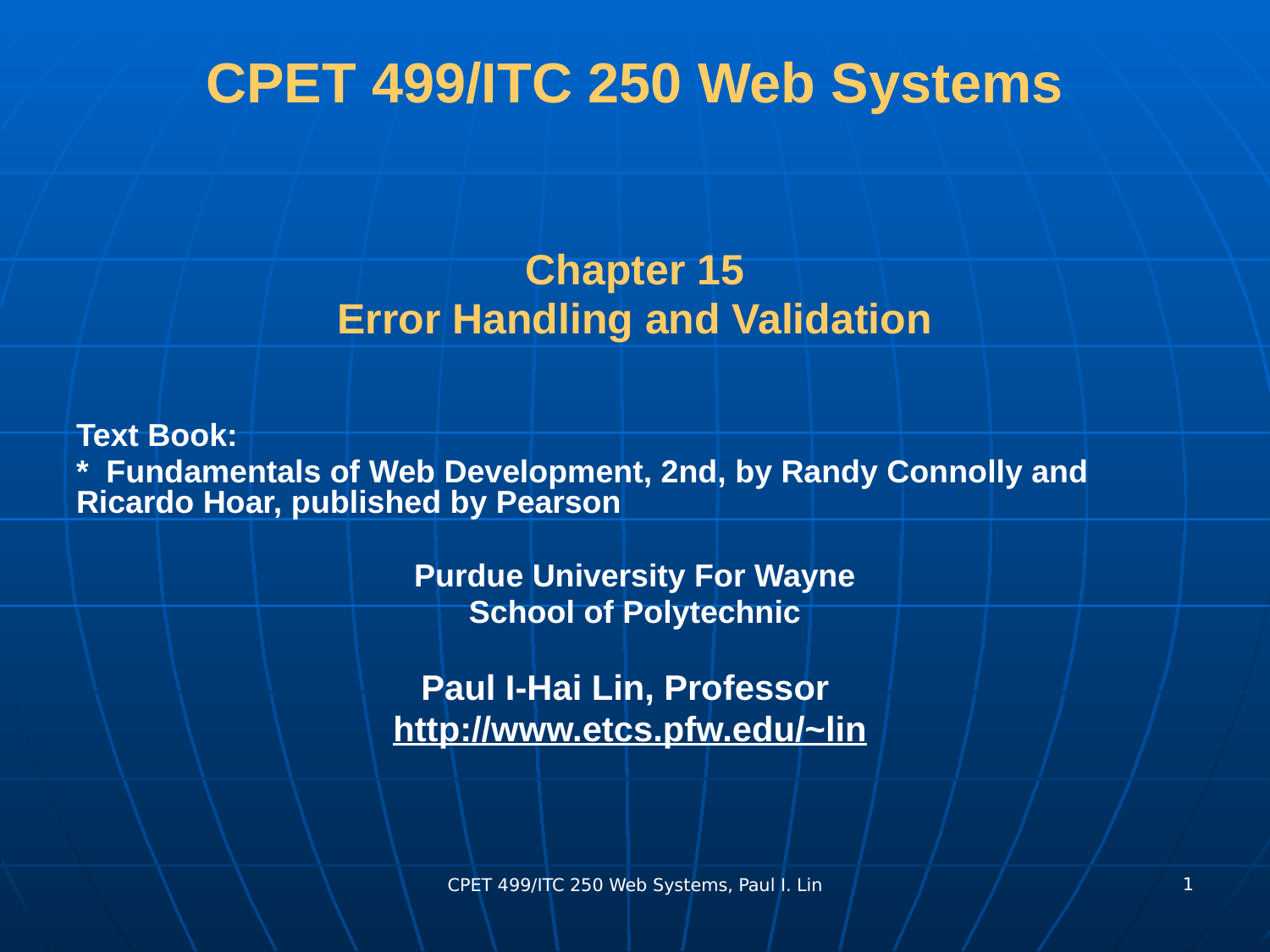

# CPET 499/ITC 250 Web Systems

Chapter 15
Error Handling and Validation

Text Book:
*  Fundamentals of Web Development, 2nd, by Randy Connolly and Ricardo Hoar, published by Pearson

Purdue University For Wayne
School of Polytechnic

Paul I-Hai Lin, Professor
http://www.etcs.pfw.edu/~lin
1
CPET 499/ITC 250 Web Systems, Paul I. Lin